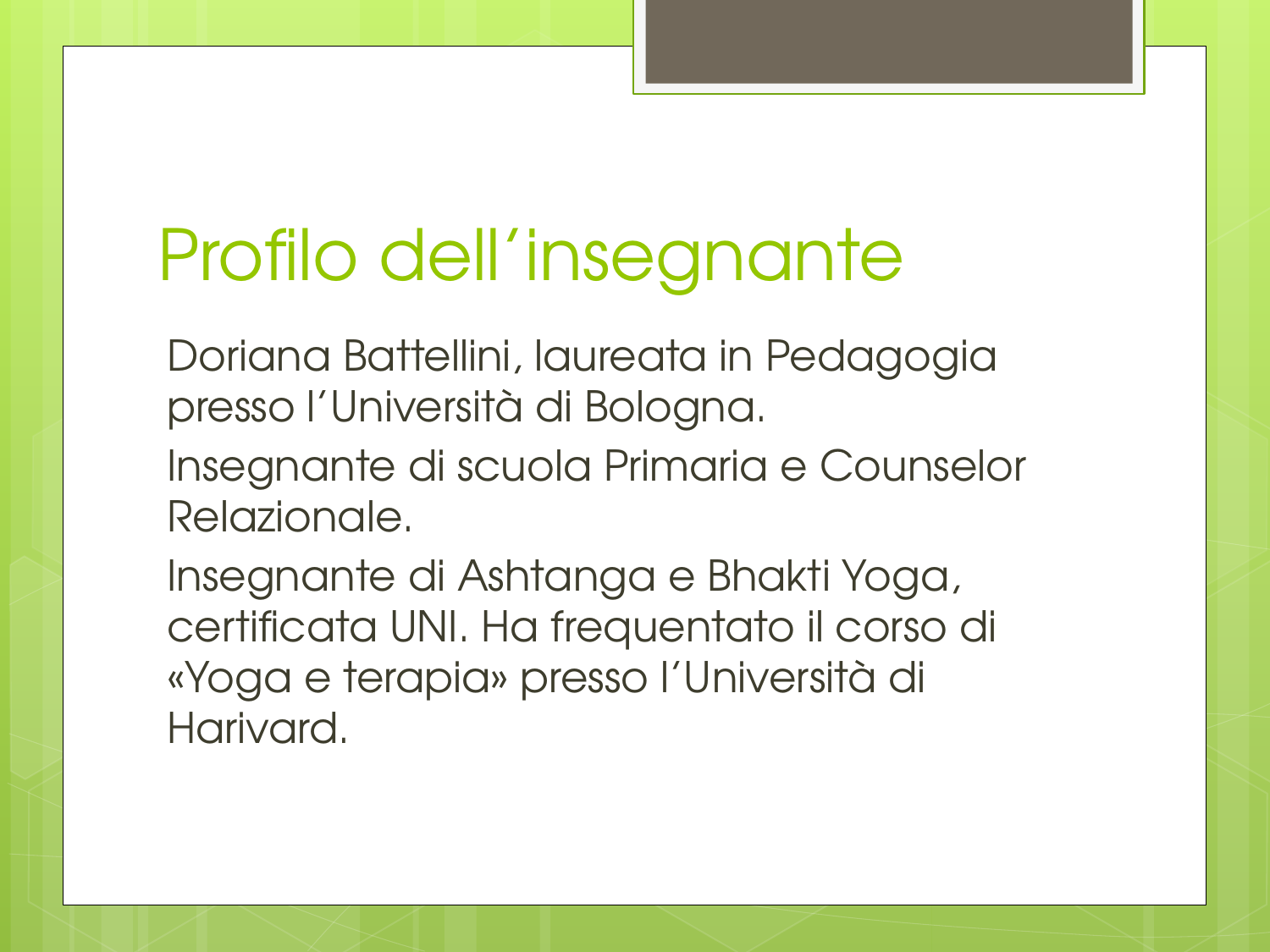

# Profilo dell’insegnante
Doriana Battellini, laureata in Pedagogia presso l’Università di Bologna.
Insegnante di scuola Primaria e Counselor Relazionale.
Insegnante di Ashtanga e Bhakti Yoga, certificata UNI. Ha frequentato il corso di «Yoga e terapia» presso l’Università di Harivard.